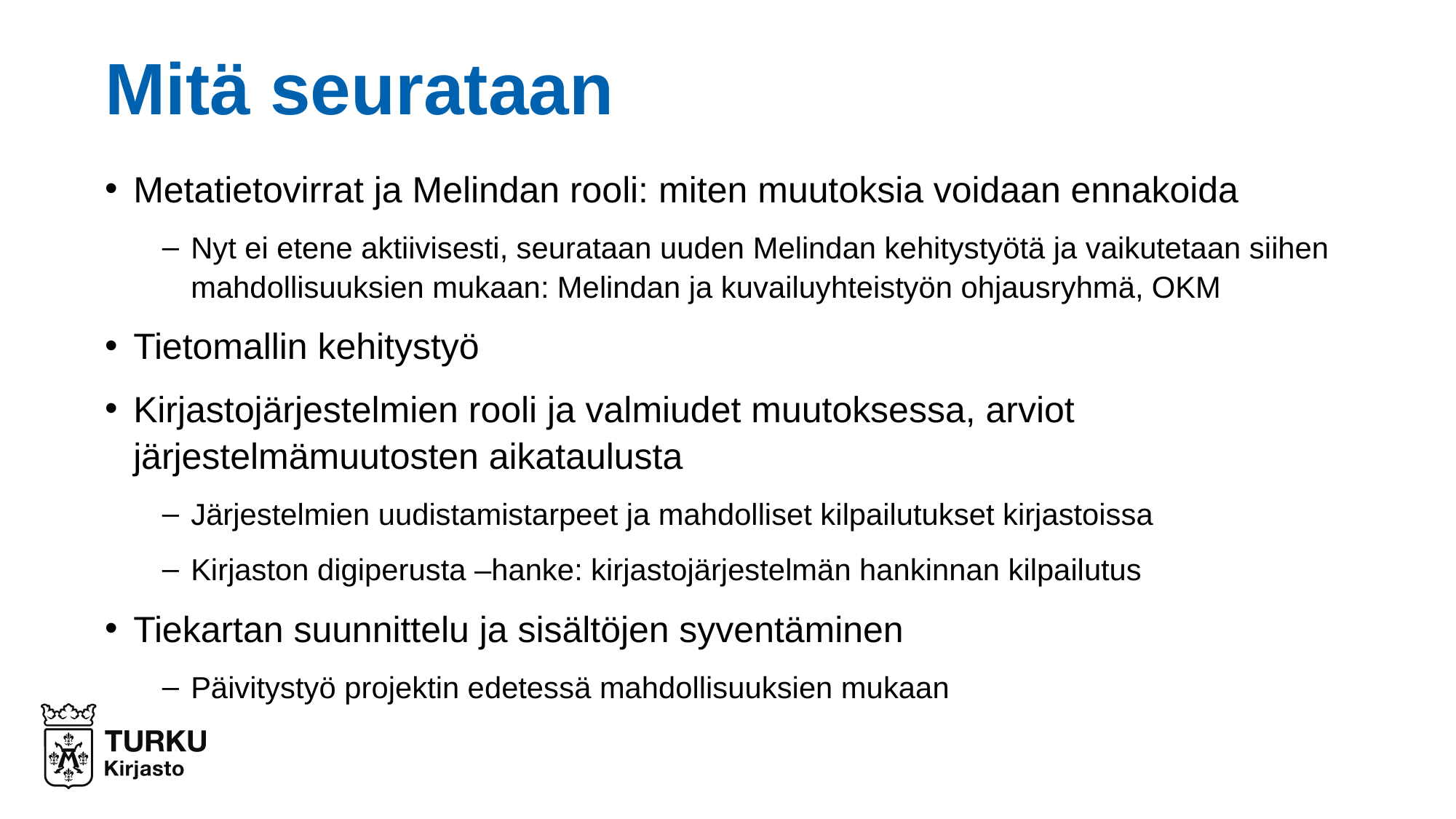

# Mitä seurataan
Metatietovirrat ja Melindan rooli: miten muutoksia voidaan ennakoida
Nyt ei etene aktiivisesti, seurataan uuden Melindan kehitystyötä ja vaikutetaan siihen mahdollisuuksien mukaan: Melindan ja kuvailuyhteistyön ohjausryhmä, OKM
Tietomallin kehitystyö
Kirjastojärjestelmien rooli ja valmiudet muutoksessa, arviot järjestelmämuutosten aikataulusta
Järjestelmien uudistamistarpeet ja mahdolliset kilpailutukset kirjastoissa
Kirjaston digiperusta –hanke: kirjastojärjestelmän hankinnan kilpailutus
Tiekartan suunnittelu ja sisältöjen syventäminen
Päivitystyö projektin edetessä mahdollisuuksien mukaan